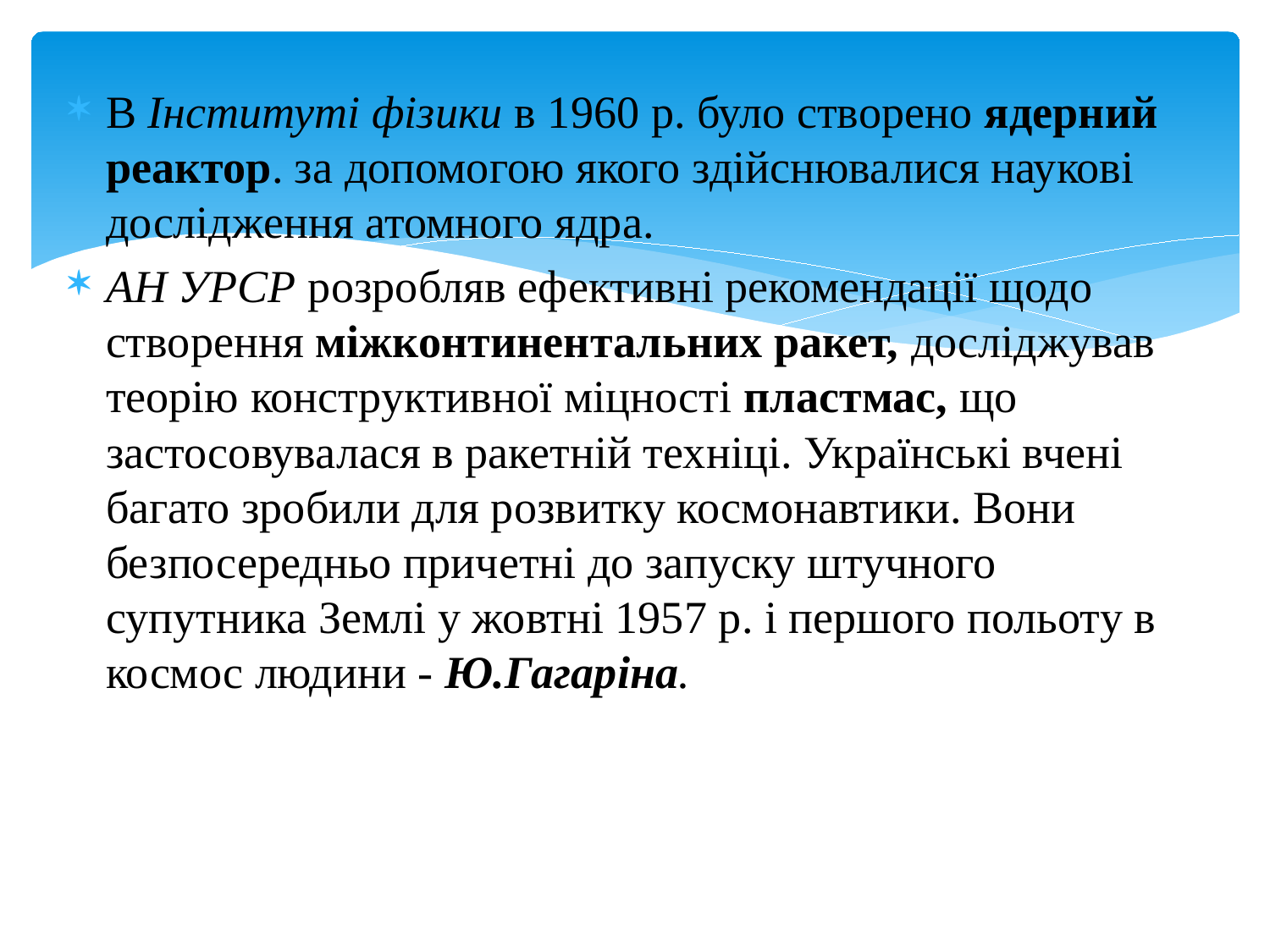

В Інституті фізики в 1960 р. було створено ядерний реактор. за допомогою якого здійснювалися наукові дослідження атомного ядра.
АН УРСР розробляв ефективні рекомендації щодо створення міжконтинентальних ракет, досліджував теорію конструктивної міцності пластмас, що застосовувалася в ракетній техніці. Українські вчені багато зробили для розвитку космонавтики. Вони безпосередньо причетні до запуску штучного супутника Землі у жовтні 1957 р. і першого польоту в космос людини - Ю.Гагаріна.